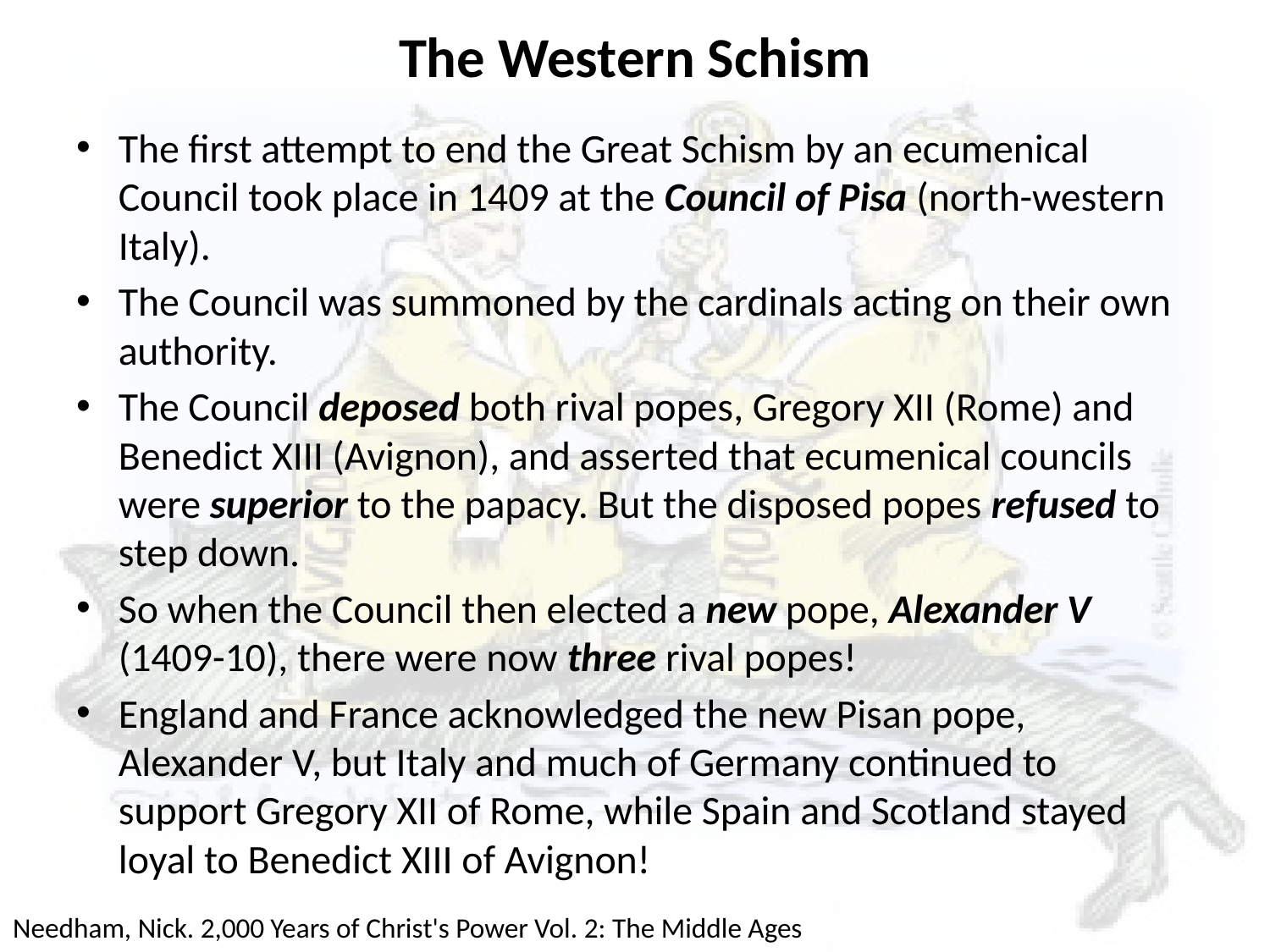

# The Western Schism
The first attempt to end the Great Schism by an ecumenical Council took place in 1409 at the Council of Pisa (north-western Italy).
The Council was summoned by the cardinals acting on their own authority.
The Council deposed both rival popes, Gregory XII (Rome) and Benedict XIII (Avignon), and asserted that ecumenical councils were superior to the papacy. But the disposed popes refused to step down.
So when the Council then elected a new pope, Alexander V (1409-10), there were now three rival popes!
England and France acknowledged the new Pisan pope, Alexander V, but Italy and much of Germany continued to support Gregory XII of Rome, while Spain and Scotland stayed loyal to Benedict XIII of Avignon!
Needham, Nick. 2,000 Years of Christ's Power Vol. 2: The Middle Ages